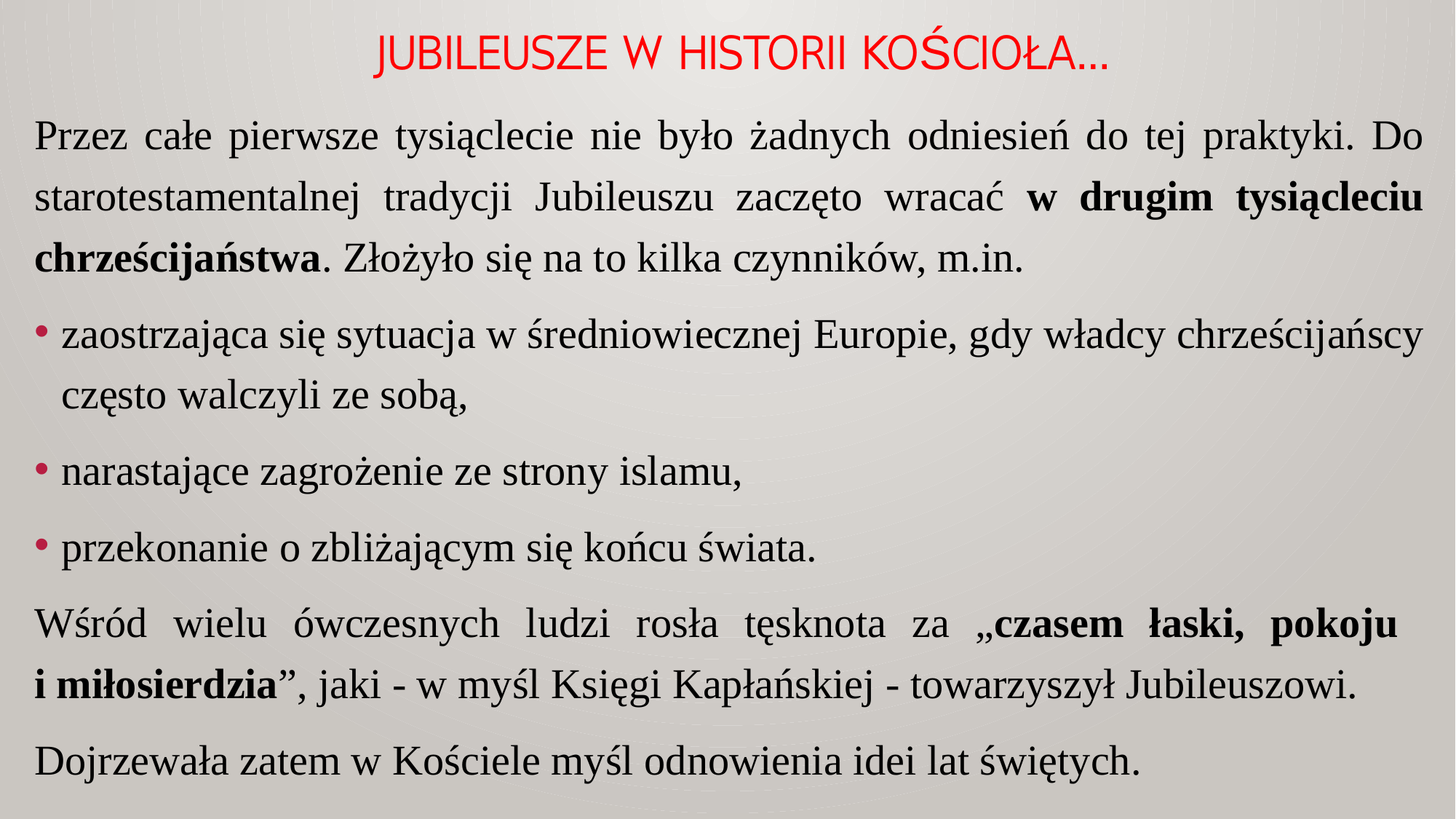

# Jubileusze w historii Kościoła…
Przez całe pierwsze tysiąclecie nie było żadnych odniesień do tej praktyki. Do starotestamentalnej tradycji Jubileuszu zaczęto wracać w drugim tysiącleciu chrześcijaństwa. Złożyło się na to kilka czynników, m.in.
zaostrzająca się sytuacja w średniowiecznej Europie, gdy władcy chrześcijańscy często walczyli ze sobą,
narastające zagrożenie ze strony islamu,
przekonanie o zbliżającym się końcu świata.
Wśród wielu ówczesnych ludzi rosła tęsknota za „czasem łaski, pokoju
i miłosierdzia”, jaki - w myśl Księgi Kapłańskiej - towarzyszył Jubileuszowi.
Dojrzewała zatem w Kościele myśl odnowienia idei lat świętych.